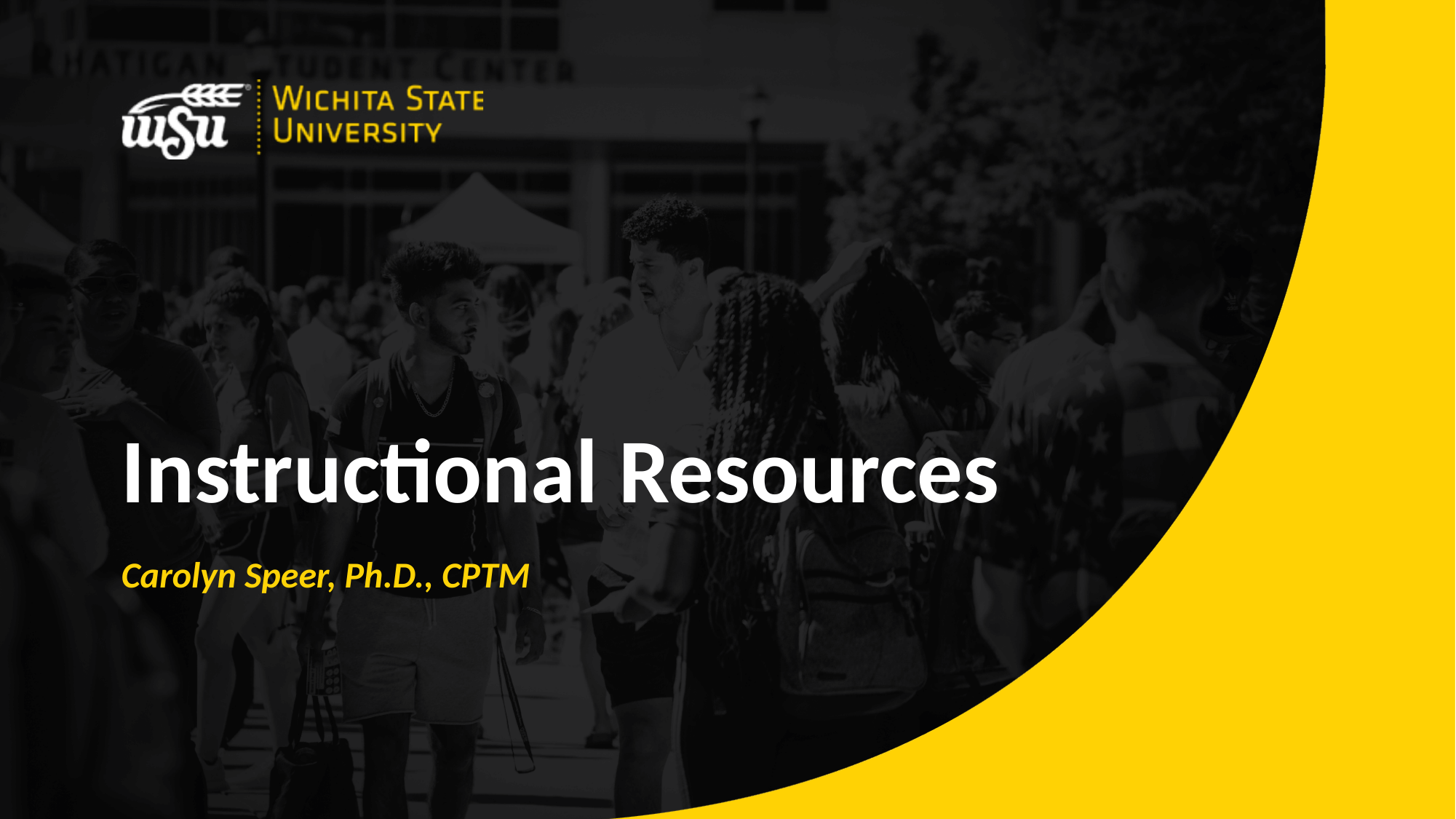

# Instructional Resources
Carolyn Speer, Ph.D., CPTM